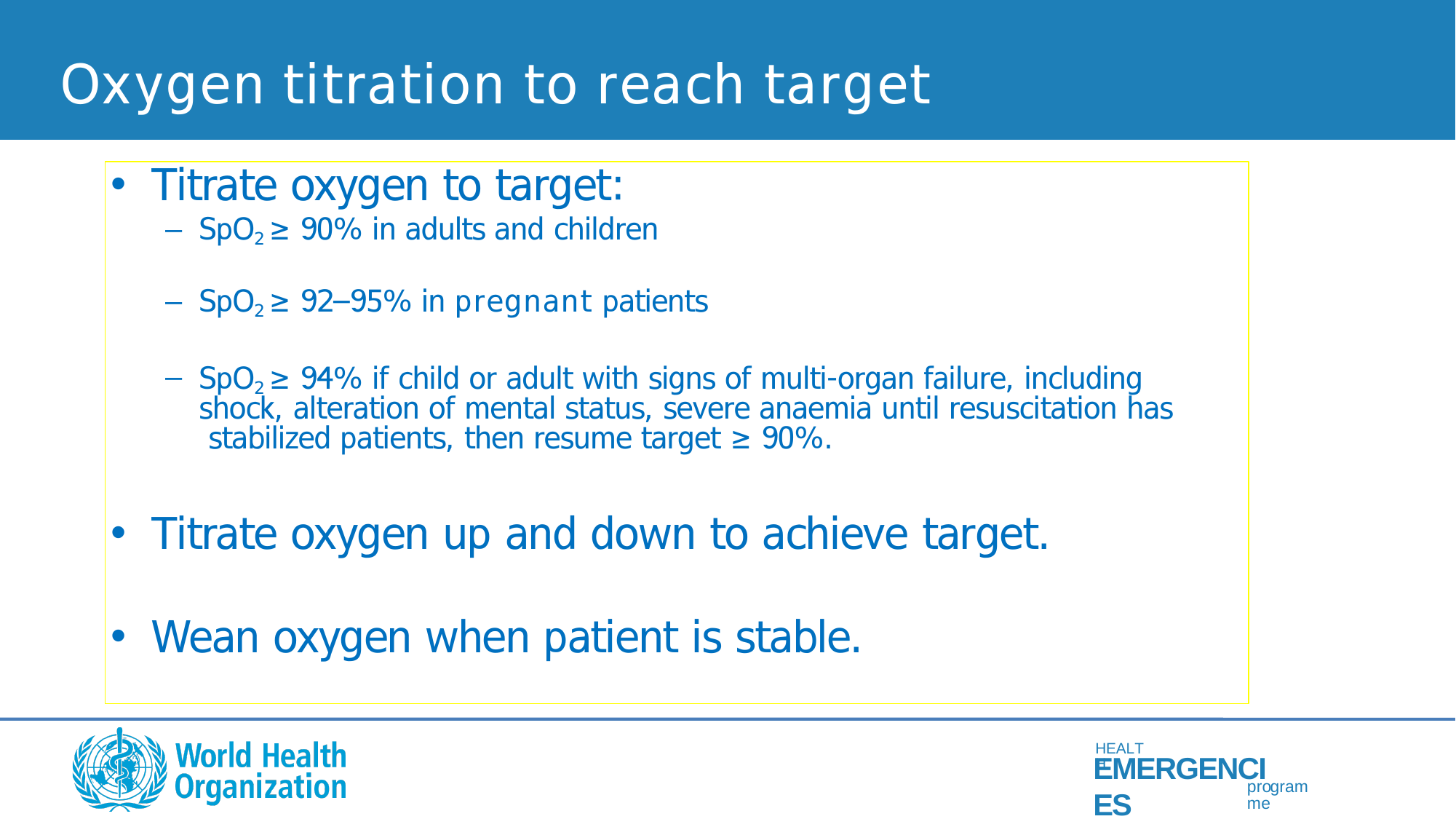

# Oxygen titration to reach target
Titrate oxygen to target:
SpO2 ≥ 90% in adults and children
SpO2 ≥ 92–95% in pregnant patients

SpO2 ≥ 94% if child or adult with signs of multi-organ failure, including  shock, alteration of mental status, severe anaemia until resuscitation has  stabilized patients, then resume target ≥ 90%.

Titrate oxygen up and down to achieve target.

Wean oxygen when patient is stable.

HEALTH
EMERGENCIES
programme